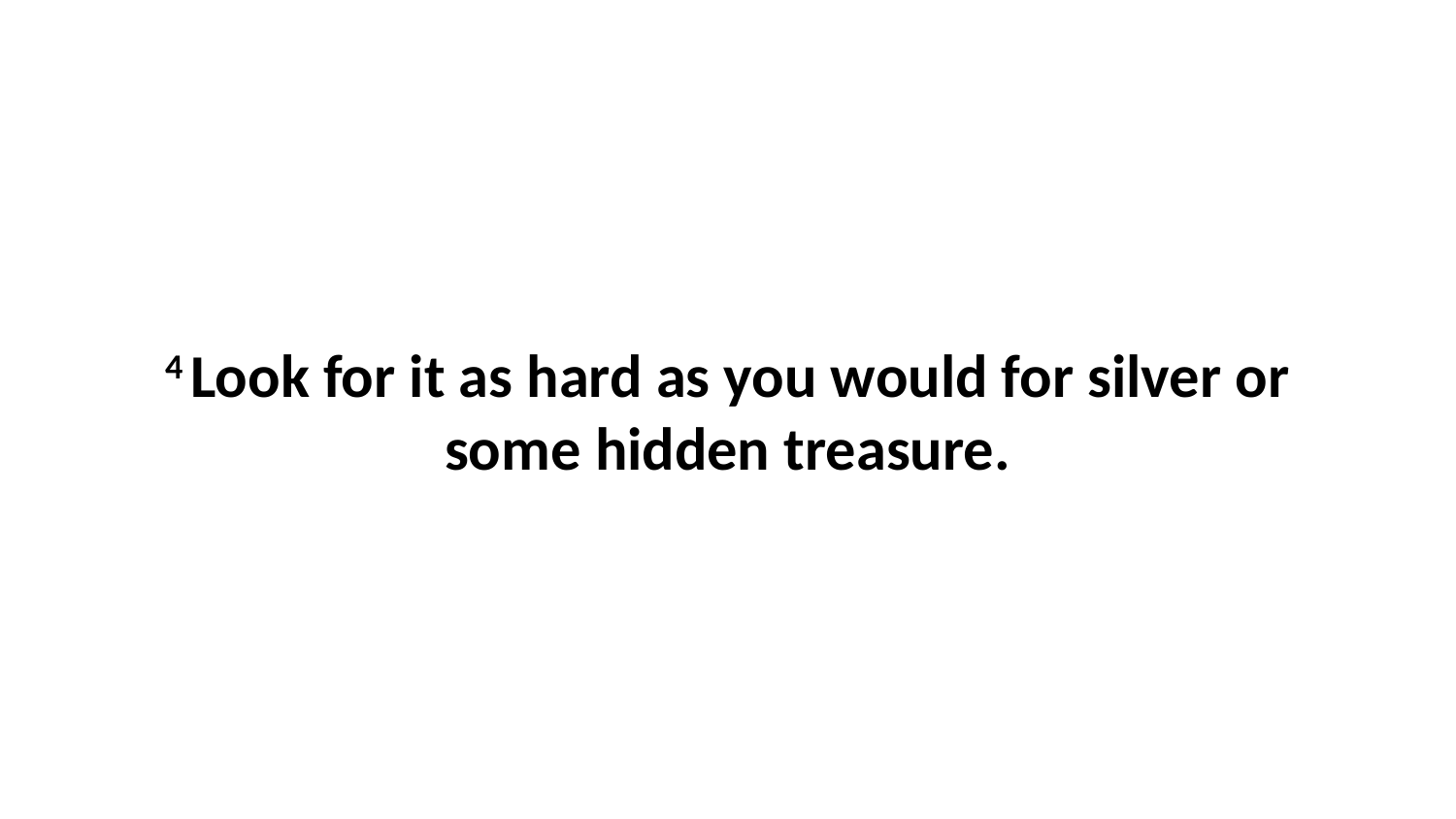

4 Look for it as hard as you would for silver or some hidden treasure.